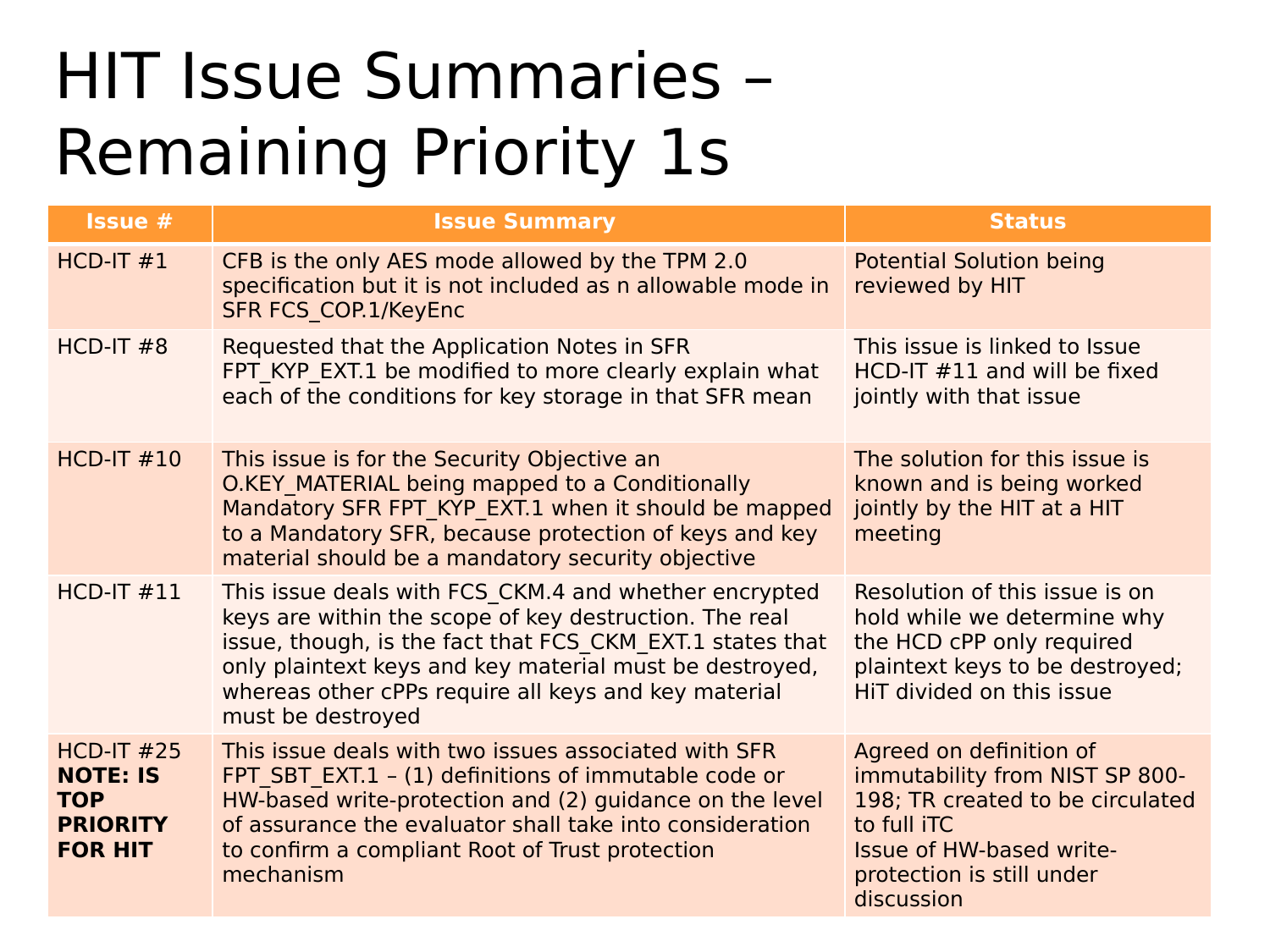

HIT Issue Summaries –
Remaining Priority 1s
| Issue # | Issue Summary | Status |
| --- | --- | --- |
| HCD-IT #1 | CFB is the only AES mode allowed by the TPM 2.0 specification but it is not included as n allowable mode in SFR FCS\_COP.1/KeyEnc | Potential Solution being reviewed by HIT |
| HCD-IT #8 | Requested that the Application Notes in SFR FPT\_KYP\_EXT.1 be modified to more clearly explain what each of the conditions for key storage in that SFR mean | This issue is linked to Issue HCD-IT #11 and will be fixed jointly with that issue |
| HCD-IT #10 | This issue is for the Security Objective an O.KEY\_MATERIAL being mapped to a Conditionally Mandatory SFR FPT\_KYP\_EXT.1 when it should be mapped to a Mandatory SFR, because protection of keys and key material should be a mandatory security objective | The solution for this issue is known and is being worked jointly by the HIT at a HIT meeting |
| HCD-IT #11 | This issue deals with FCS\_CKM.4 and whether encrypted keys are within the scope of key destruction. The real issue, though, is the fact that FCS\_CKM\_EXT.1 states that only plaintext keys and key material must be destroyed, whereas other cPPs require all keys and key material must be destroyed | Resolution of this issue is on hold while we determine why the HCD cPP only required plaintext keys to be destroyed; HiT divided on this issue |
| HCD-IT #25 NOTE: IS TOP PRIORITY FOR HIT | This issue deals with two issues associated with SFR FPT\_SBT\_EXT.1 – (1) definitions of immutable code or HW-based write-protection and (2) guidance on the level of assurance the evaluator shall take into consideration to confirm a compliant Root of Trust protection mechanism | Agreed on definition of immutability from NIST SP 800-198; TR created to be circulated to full iTC Issue of HW-based write-protection is still under discussion |
13